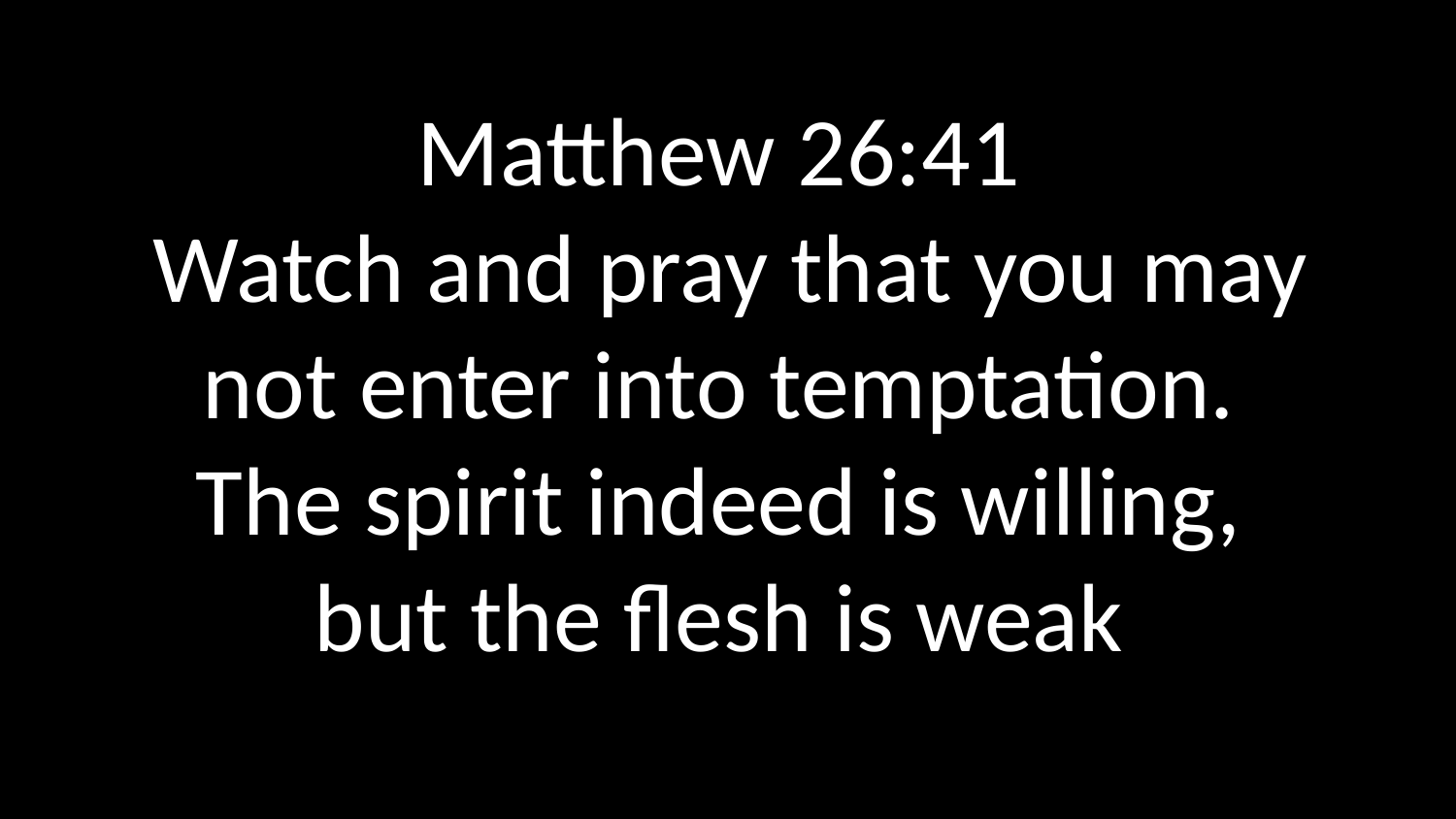

Matthew 26:41
Watch and pray that you may not enter into temptation.
The spirit indeed is willing,
but the flesh is weak